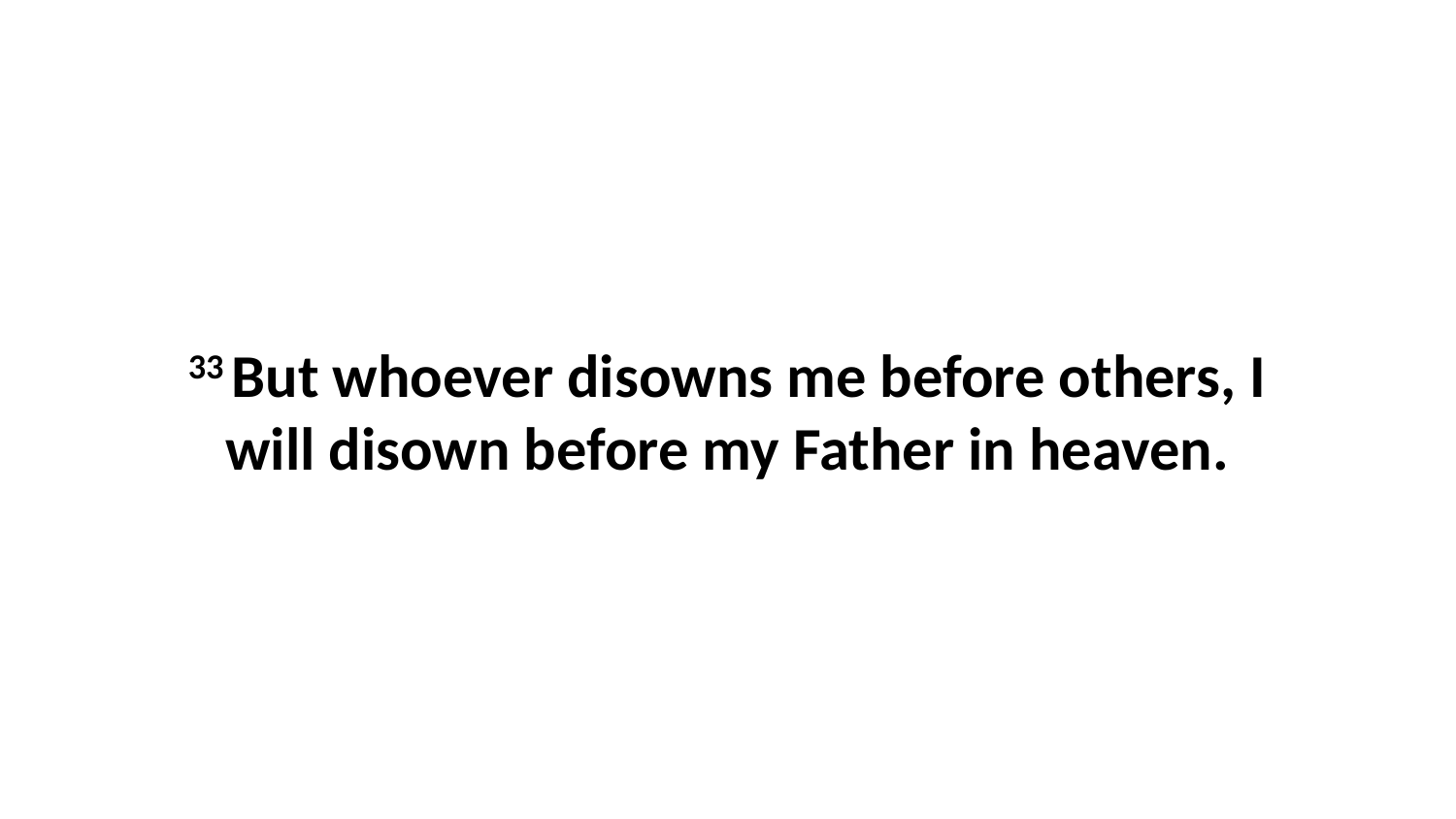

33 But whoever disowns me before others, I will disown before my Father in heaven.